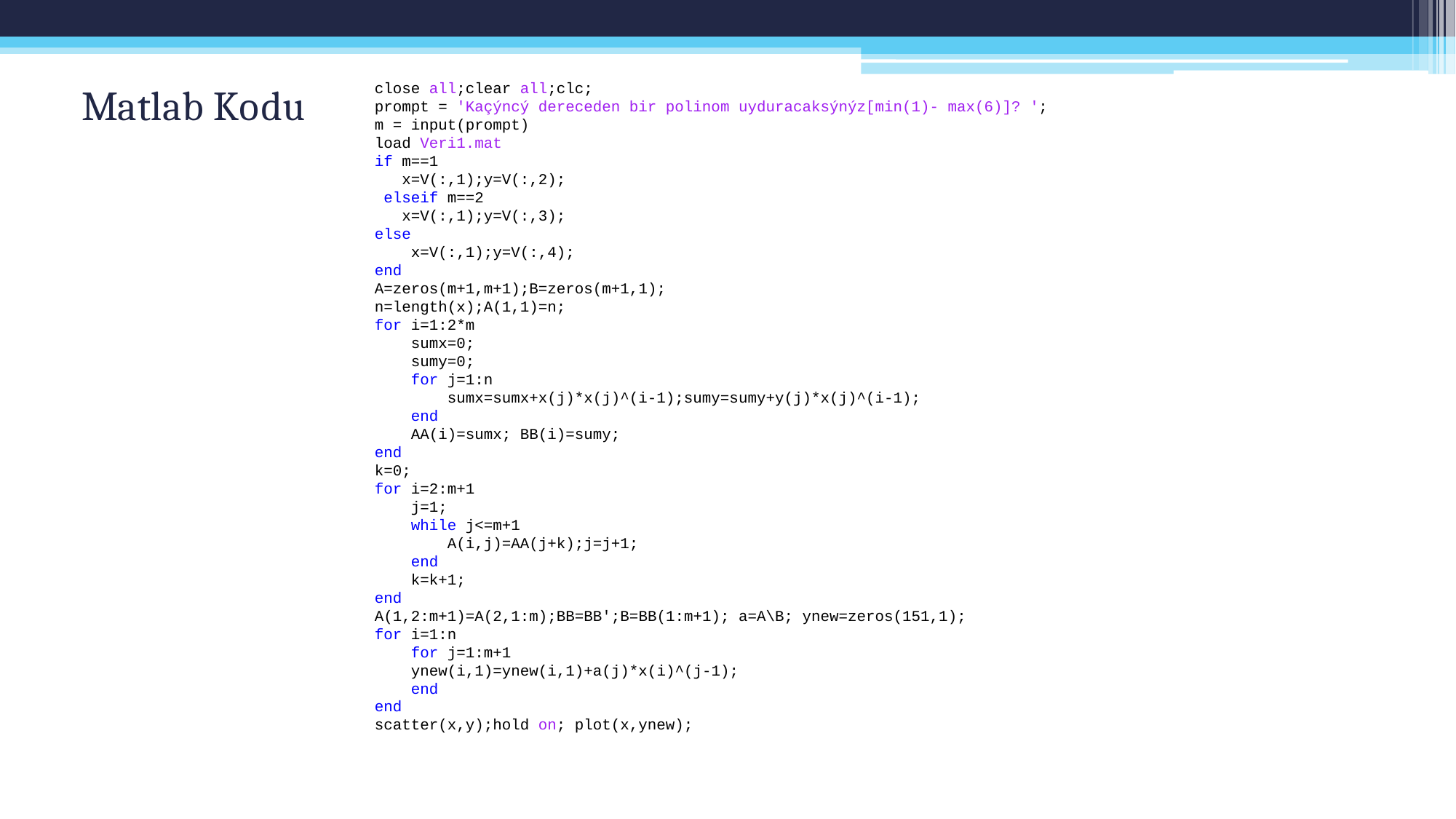

close all;clear all;clc;
prompt = 'Kaçýncý dereceden bir polinom uyduracaksýnýz[min(1)- max(6)]? ';
m = input(prompt)
load Veri1.mat
if m==1
   x=V(:,1);y=V(:,2);
 elseif m==2
   x=V(:,1);y=V(:,3);
else
    x=V(:,1);y=V(:,4);
end
A=zeros(m+1,m+1);B=zeros(m+1,1);
n=length(x);A(1,1)=n;
for i=1:2*m
    sumx=0;
    sumy=0;
    for j=1:n
        sumx=sumx+x(j)*x(j)^(i-1);sumy=sumy+y(j)*x(j)^(i-1);
    end
    AA(i)=sumx; BB(i)=sumy;
end
k=0;
for i=2:m+1
    j=1;
    while j<=m+1
        A(i,j)=AA(j+k);j=j+1;
    end
    k=k+1;
end
A(1,2:m+1)=A(2,1:m);BB=BB';B=BB(1:m+1); a=A\B; ynew=zeros(151,1);
for i=1:n
    for j=1:m+1
    ynew(i,1)=ynew(i,1)+a(j)*x(i)^(j-1);
    end
end
scatter(x,y);hold on; plot(x,ynew);
# Matlab Kodu